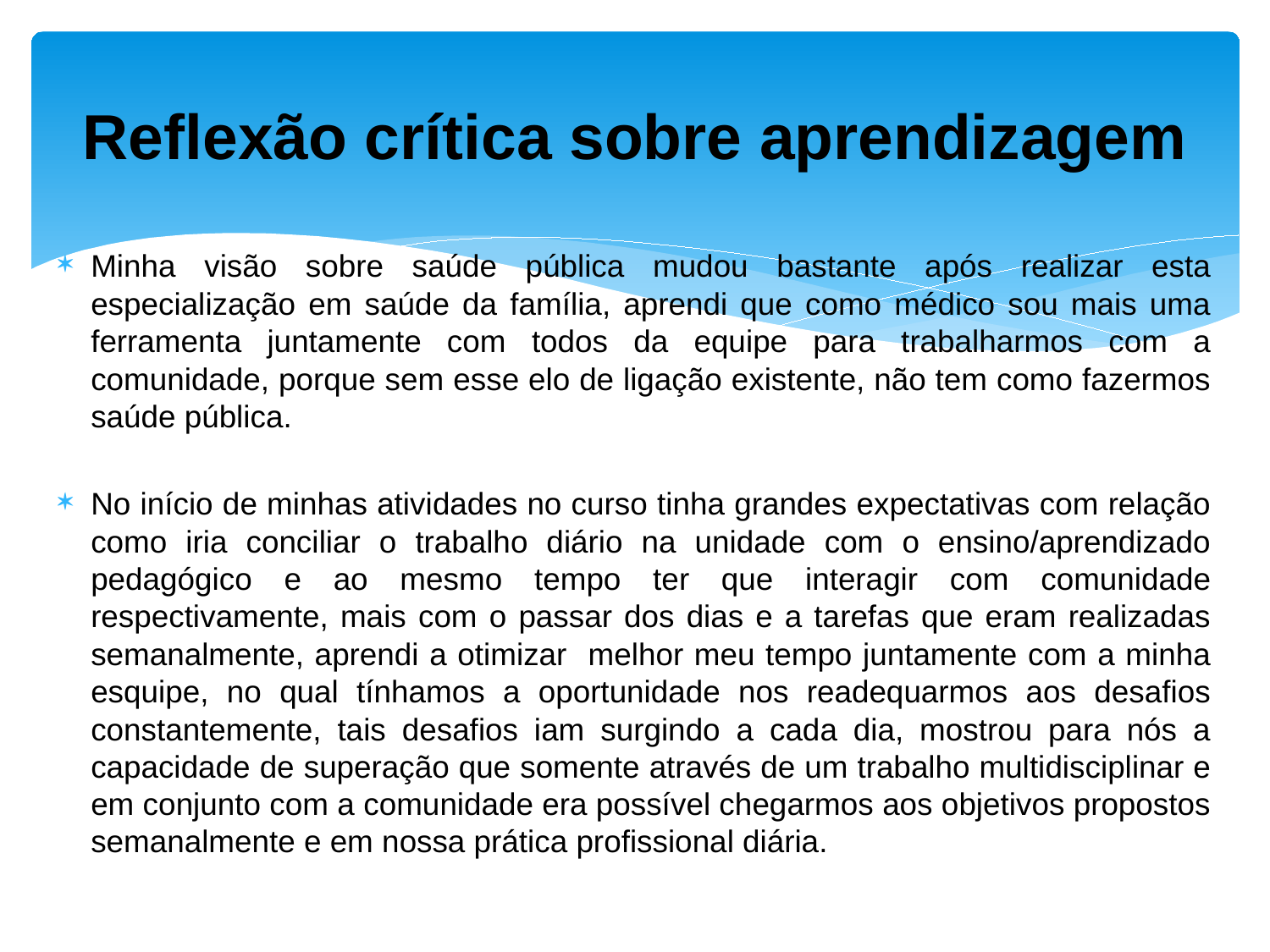

# Reflexão crítica sobre aprendizagem

Minha visão sobre saúde pública mudou bastante após realizar esta especialização em saúde da família, aprendi que como médico sou mais uma ferramenta juntamente com todos da equipe para trabalharmos com a comunidade, porque sem esse elo de ligação existente, não tem como fazermos saúde pública.

No início de minhas atividades no curso tinha grandes expectativas com relação como iria conciliar o trabalho diário na unidade com o ensino/aprendizado pedagógico e ao mesmo tempo ter que interagir com comunidade respectivamente, mais com o passar dos dias e a tarefas que eram realizadas semanalmente, aprendi a otimizar  melhor meu tempo juntamente com a minha esquipe, no qual tínhamos a oportunidade nos readequarmos aos desafios constantemente, tais desafios iam surgindo a cada dia, mostrou para nós a capacidade de superação que somente através de um trabalho multidisciplinar e em conjunto com a comunidade era possível chegarmos aos objetivos propostos semanalmente e em nossa prática profissional diária.